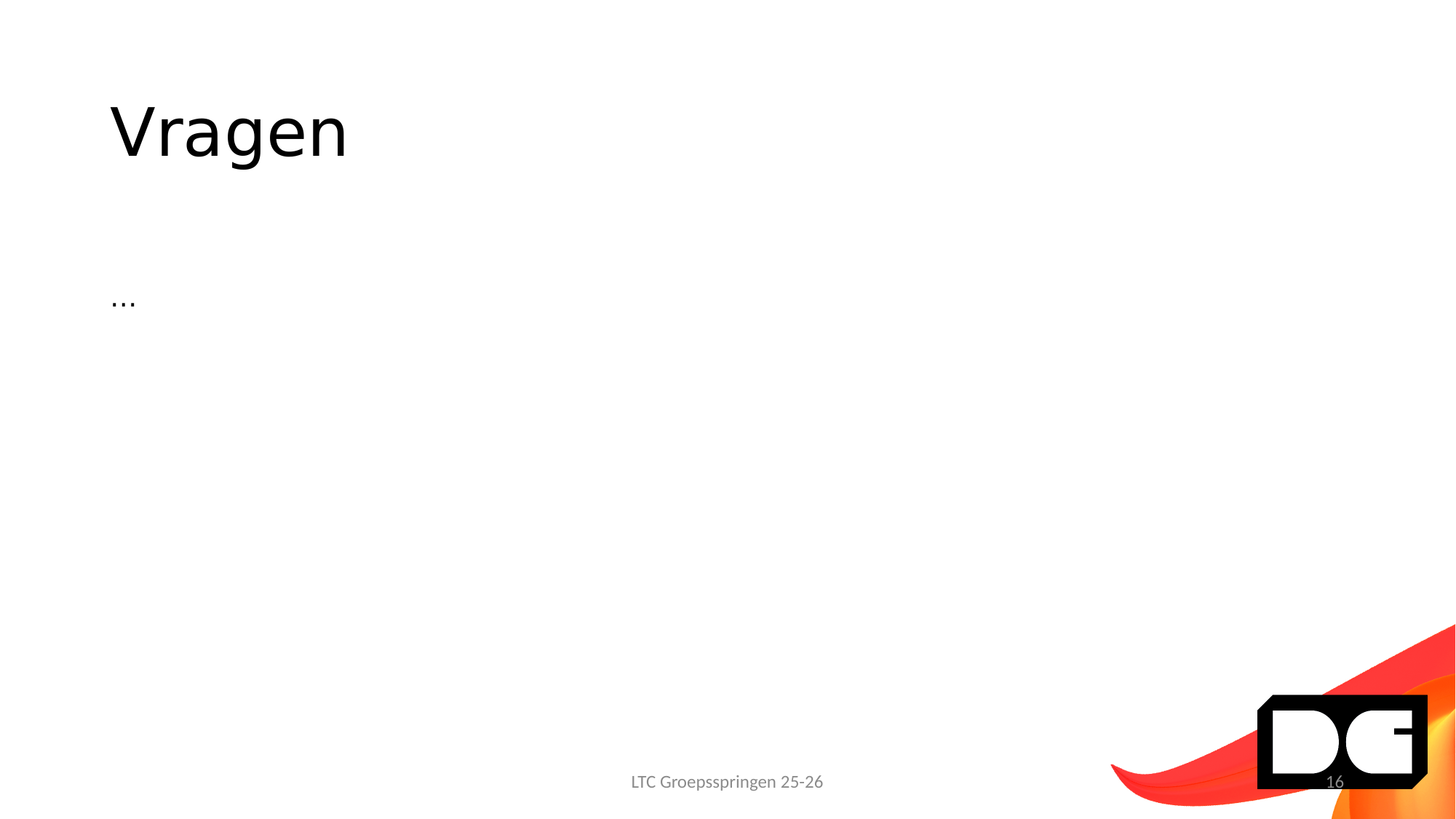

# Vragen
…

LTC Groepsspringen 25-26
16